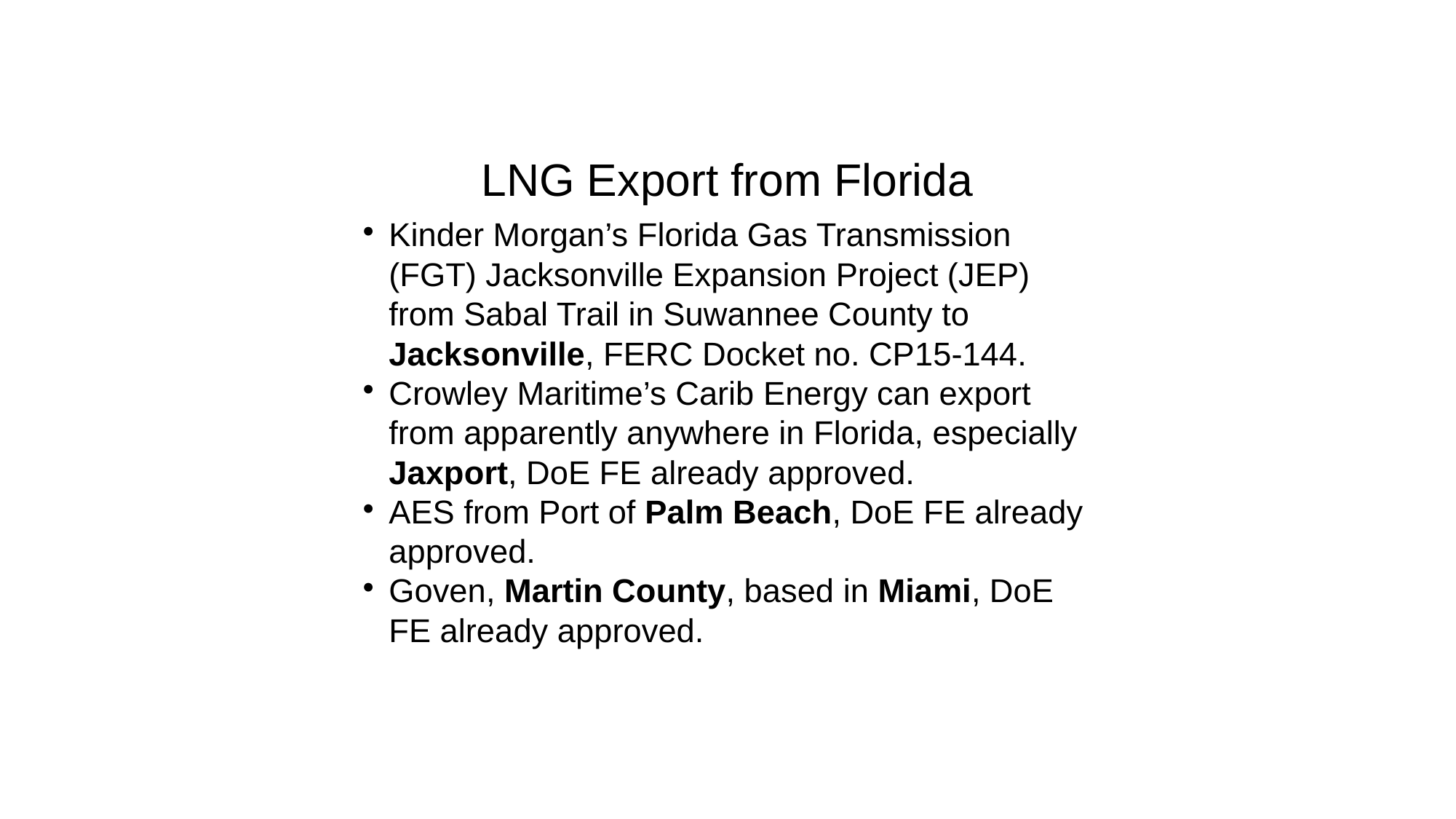

LNG Export from Florida
Kinder Morgan’s Florida Gas Transmission (FGT) Jacksonville Expansion Project (JEP) from Sabal Trail in Suwannee County to Jacksonville, FERC Docket no. CP15-144.
Crowley Maritime’s Carib Energy can export from apparently anywhere in Florida, especially Jaxport, DoE FE already approved.
AES from Port of Palm Beach, DoE FE already approved.
Goven, Martin County, based in Miami, DoE FE already approved.